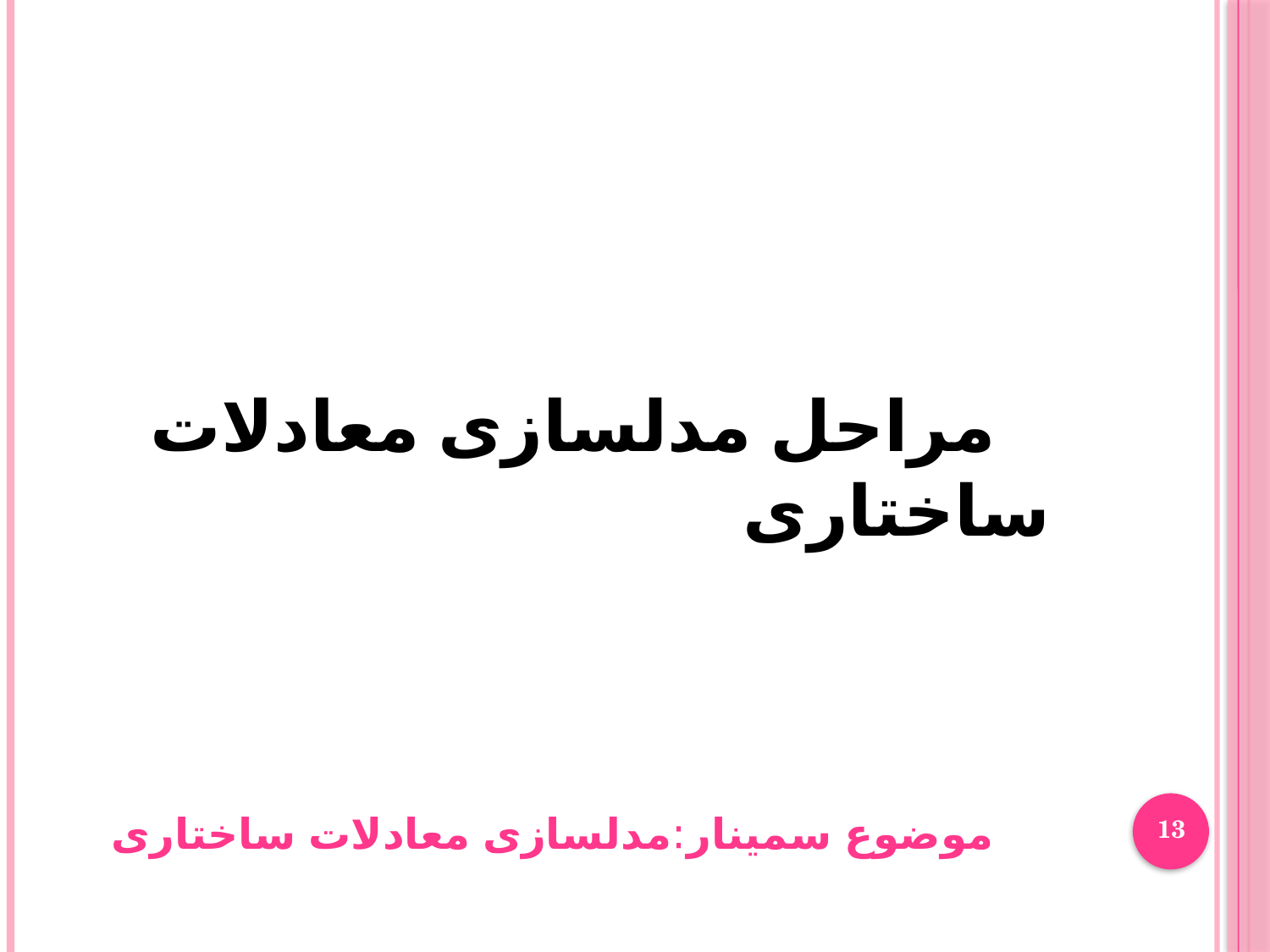

مراحل مدلسازی معادلات ساختاری
13
موضوع سمینار:مدلسازی معادلات ساختاری